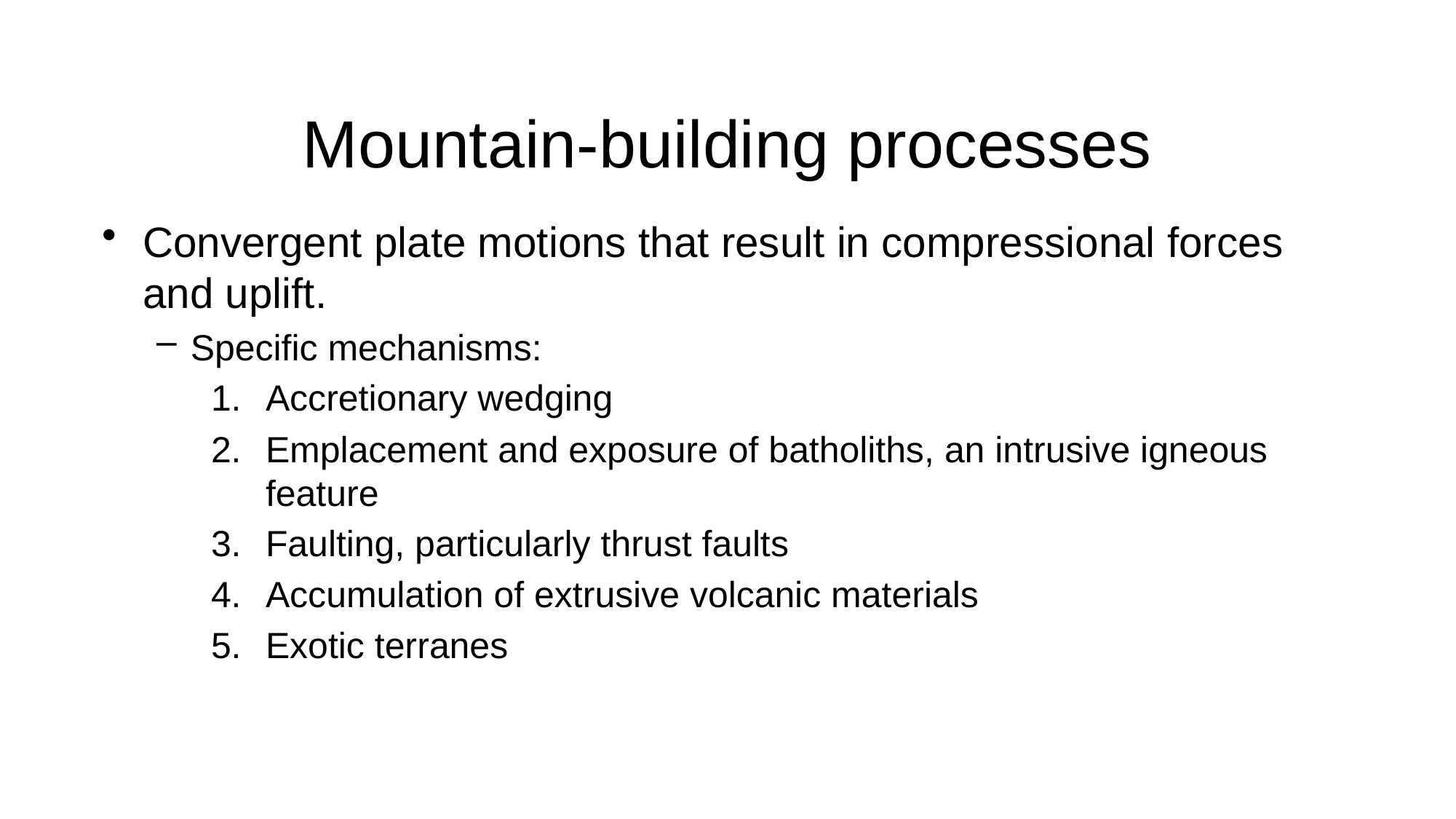

Mountain-building processes
Convergent plate motions that result in compressional forces and uplift.
Specific mechanisms:
Accretionary wedging
Emplacement and exposure of batholiths, an intrusive igneous feature
Faulting, particularly thrust faults
Accumulation of extrusive volcanic materials
Exotic terranes